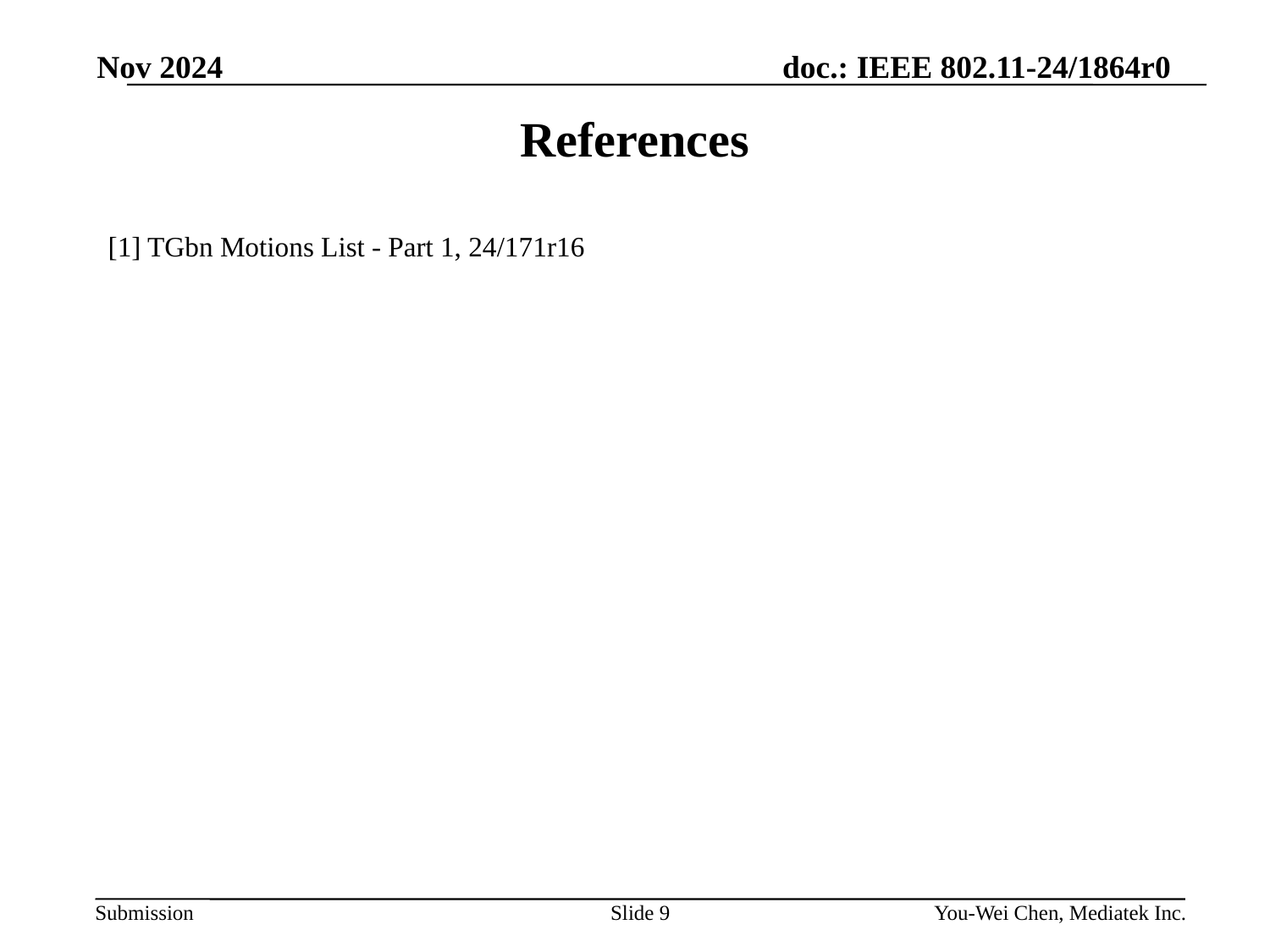

Nov 2024
# References
[1] TGbn Motions List - Part 1, 24/171r16
Slide 9
You-Wei Chen, Mediatek Inc.